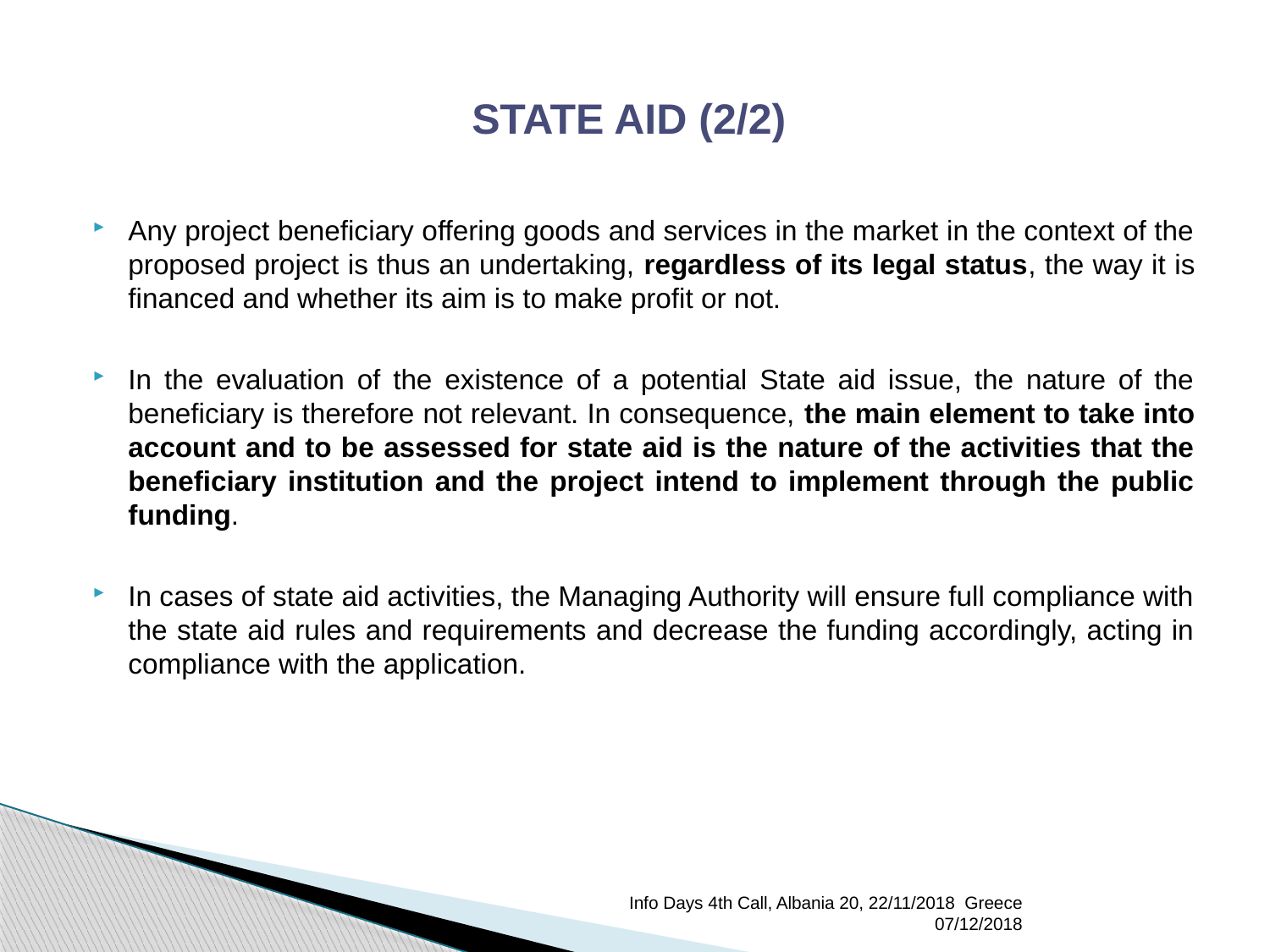

# STATE AID (2/2)
Any project beneficiary offering goods and services in the market in the context of the proposed project is thus an undertaking, regardless of its legal status, the way it is financed and whether its aim is to make profit or not.

In the evaluation of the existence of a potential State aid issue, the nature of the beneficiary is therefore not relevant. In consequence, the main element to take into account and to be assessed for state aid is the nature of the activities that the beneficiary institution and the project intend to implement through the public funding.

In cases of state aid activities, the Managing Authority will ensure full compliance with the state aid rules and requirements and decrease the funding accordingly, acting in compliance with the application.

Info Days 4th Call, Albania 20, 22/11/2018  Greece 07/12/2018